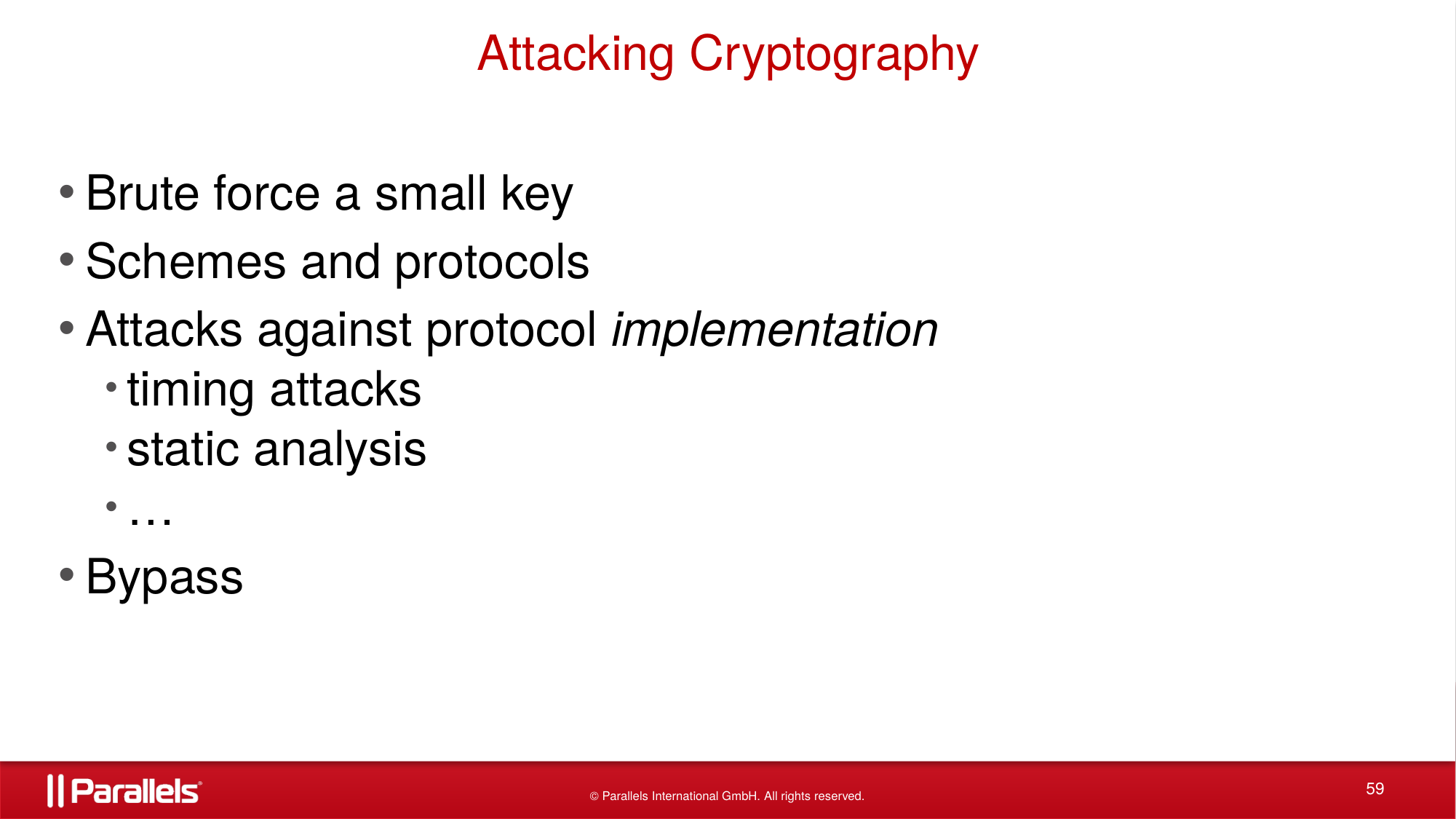

# Attacking Cryptography

Brute force a small key
Schemes and protocols
Attacks against protocol implementation
timing attacks
static analysis
…
Bypass